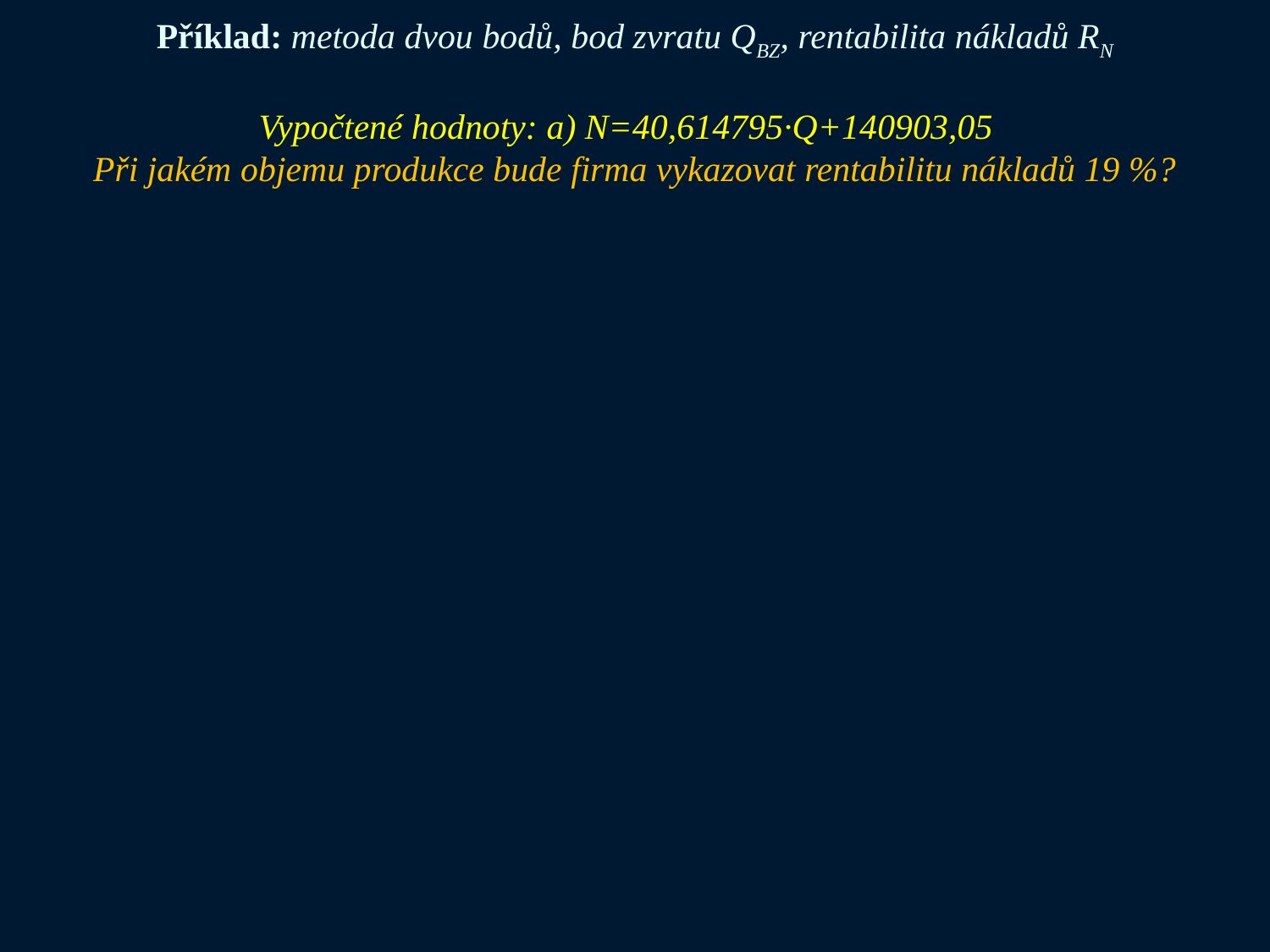

Příklad: metoda dvou bodů, bod zvratu QBZ, rentabilita nákladů RN
Vypočtené hodnoty: a) N=40,614795∙Q+140903,05
Při jakém objemu produkce bude firma vykazovat rentabilitu nákladů 19 %?